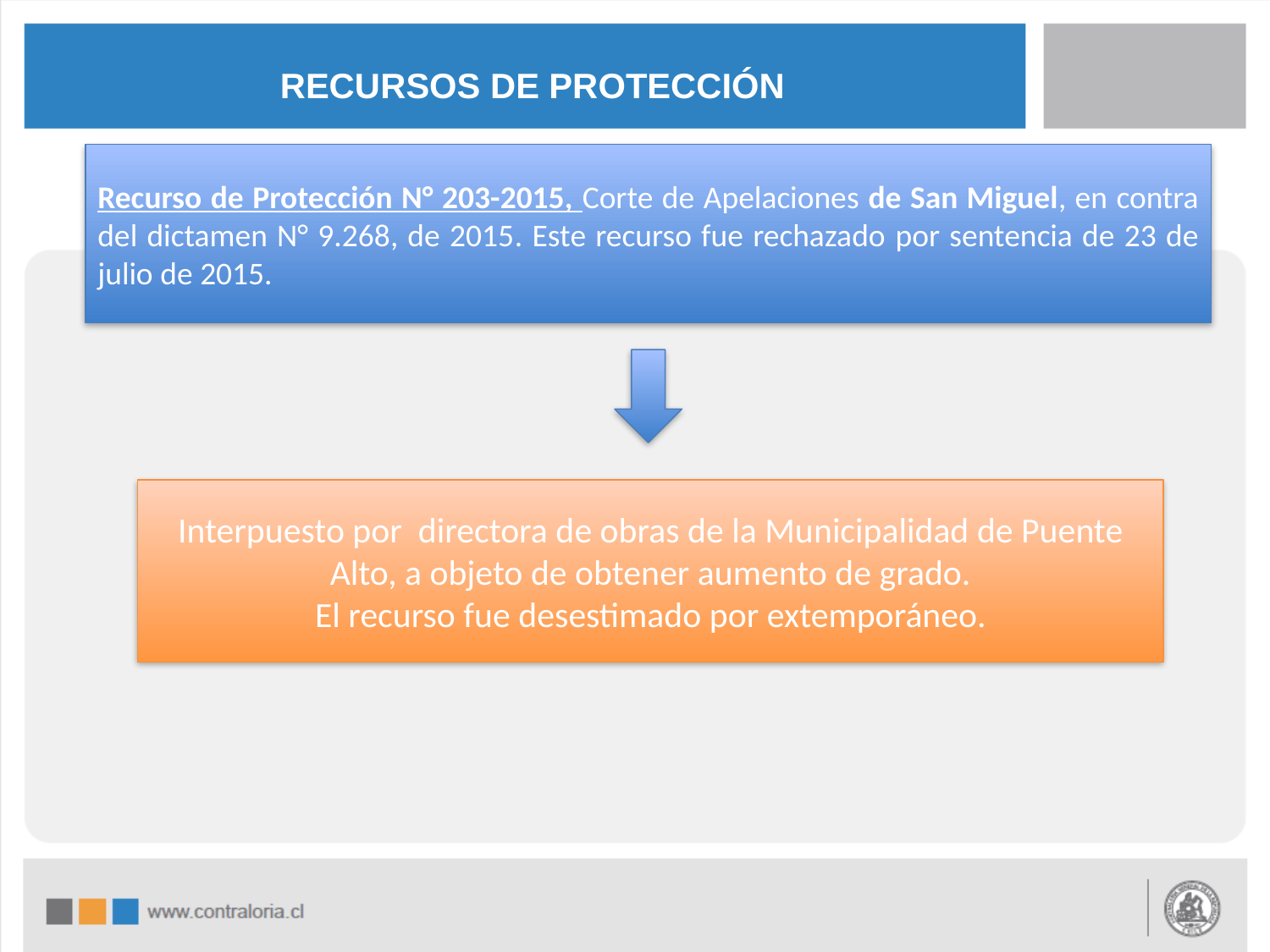

# RECURSOS DE PROTECCIÓN
Recurso de Protección N° 203-2015, Corte de Apelaciones de San Miguel, en contra del dictamen N° 9.268, de 2015. Este recurso fue rechazado por sentencia de 23 de julio de 2015.

Interpuesto por  directora de obras de la Municipalidad de Puente Alto, a objeto de obtener aumento de grado.
El recurso fue desestimado por extemporáneo.